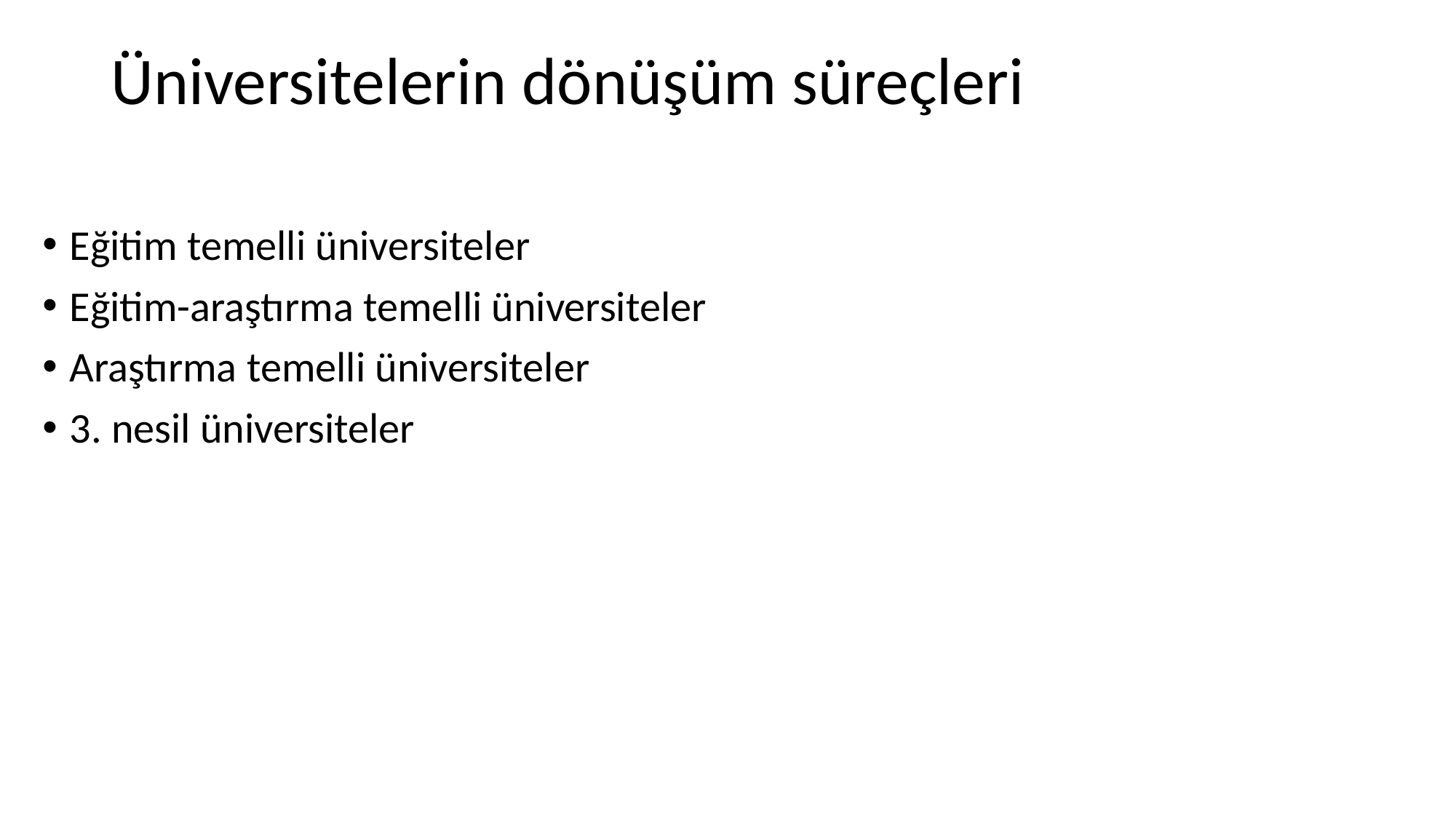

# Üniversitelerin dönüşüm süreçleri
Eğitim temelli üniversiteler
Eğitim-araştırma temelli üniversiteler
Araştırma temelli üniversiteler
3. nesil üniversiteler